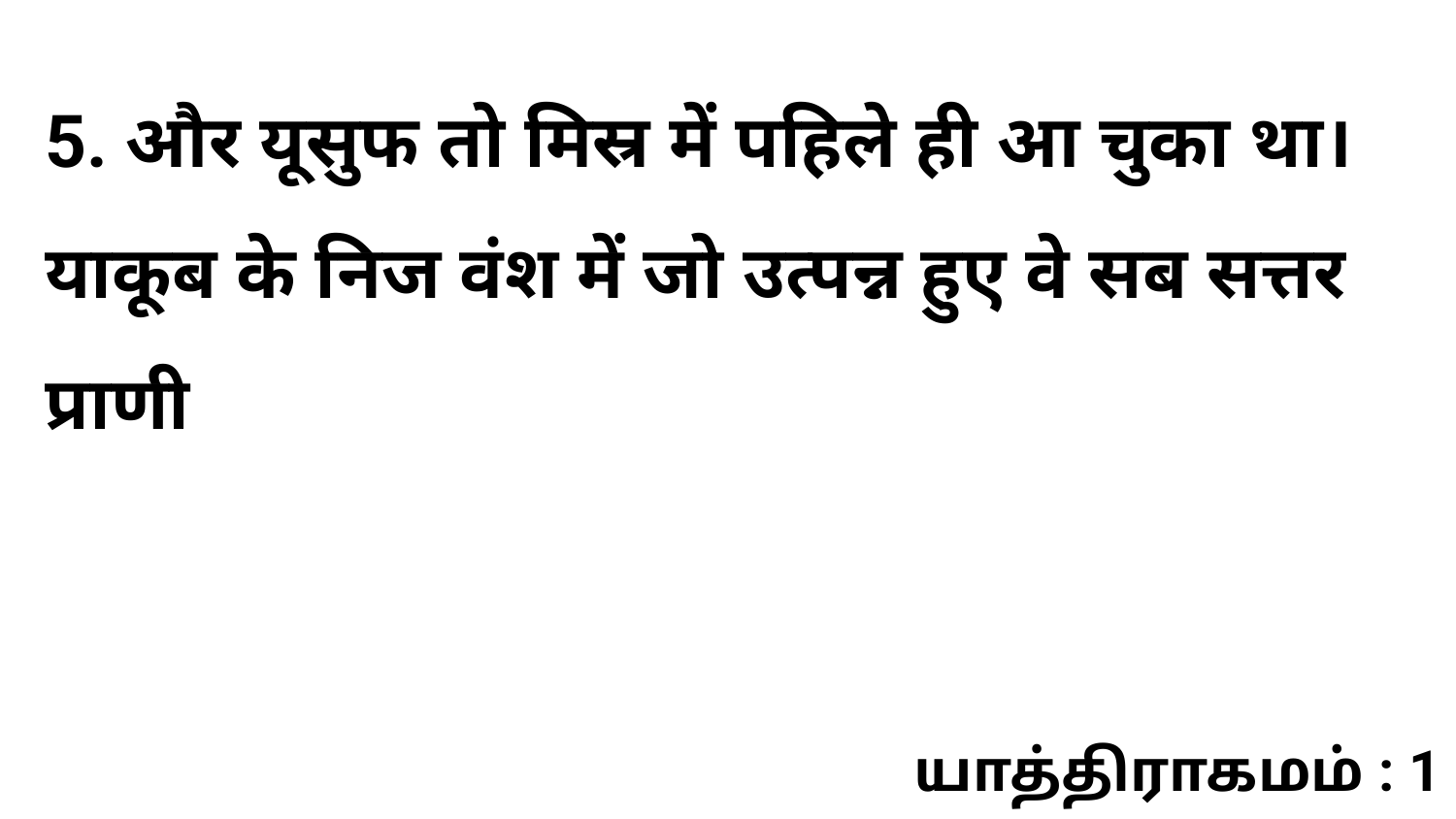

5. और यूसुफ तो मिस्र में पहिले ही आ चुका था। याकूब के निज वंश में जो उत्पन्न हुए वे सब सत्तर प्राणी
யாத்திராகமம் : 1